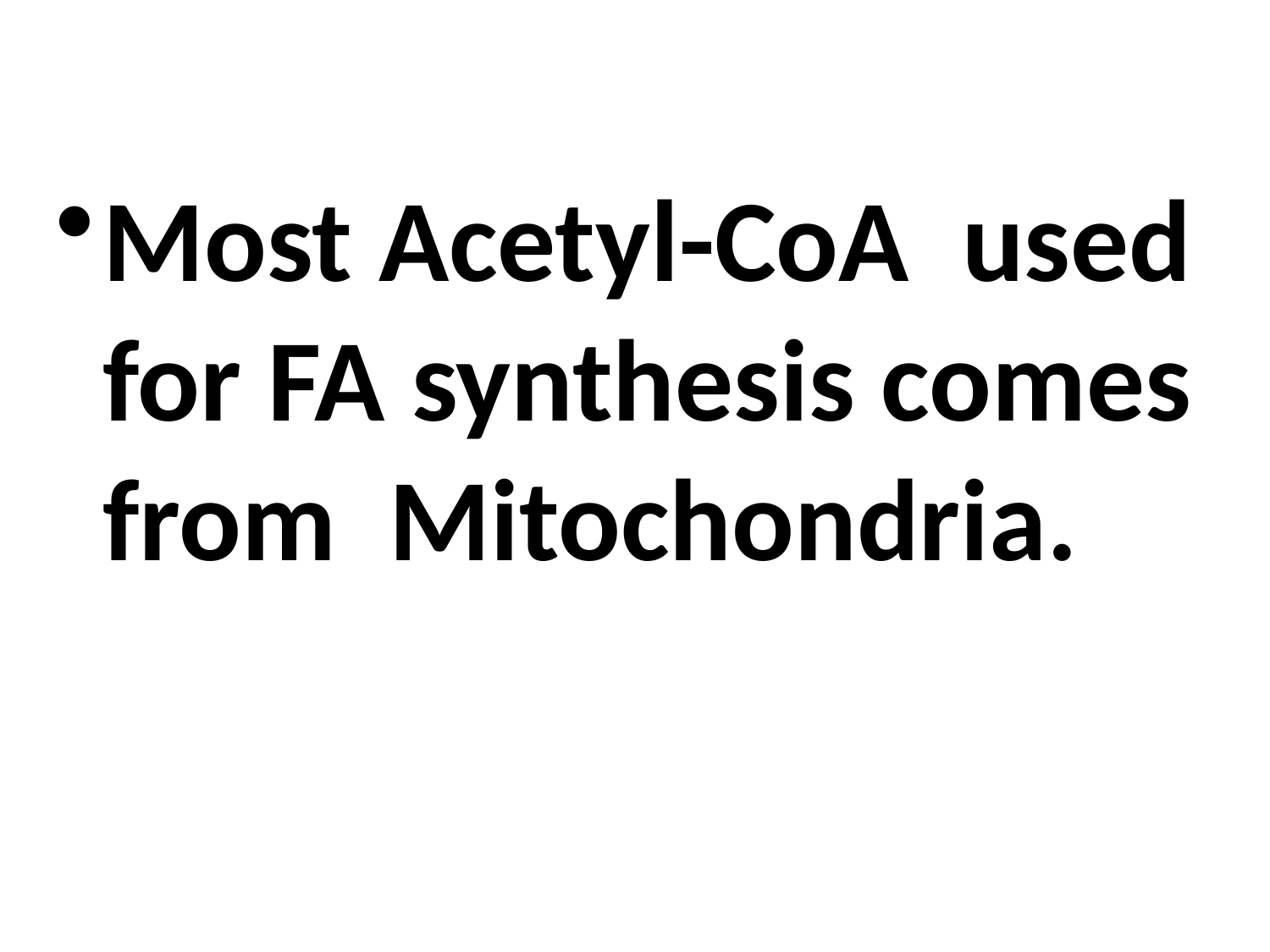

Most Acetyl-CoA  used for FA synthesis comes from  Mitochondria.